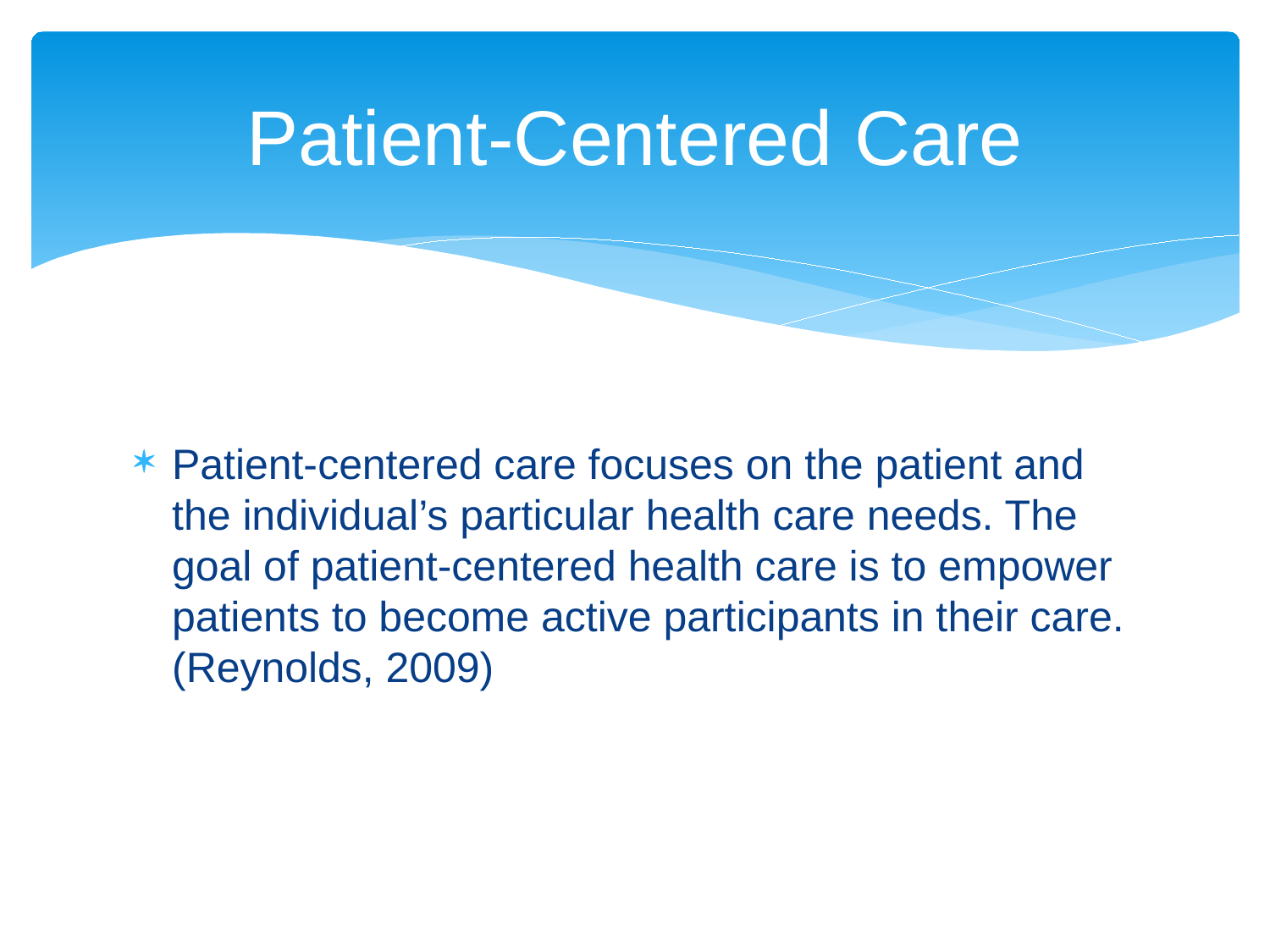

# Patient-Centered Care

Patient-centered care focuses on the patient and the individual’s particular health care needs. The goal of patient-centered health care is to empower patients to become active participants in their care. (Reynolds, 2009)